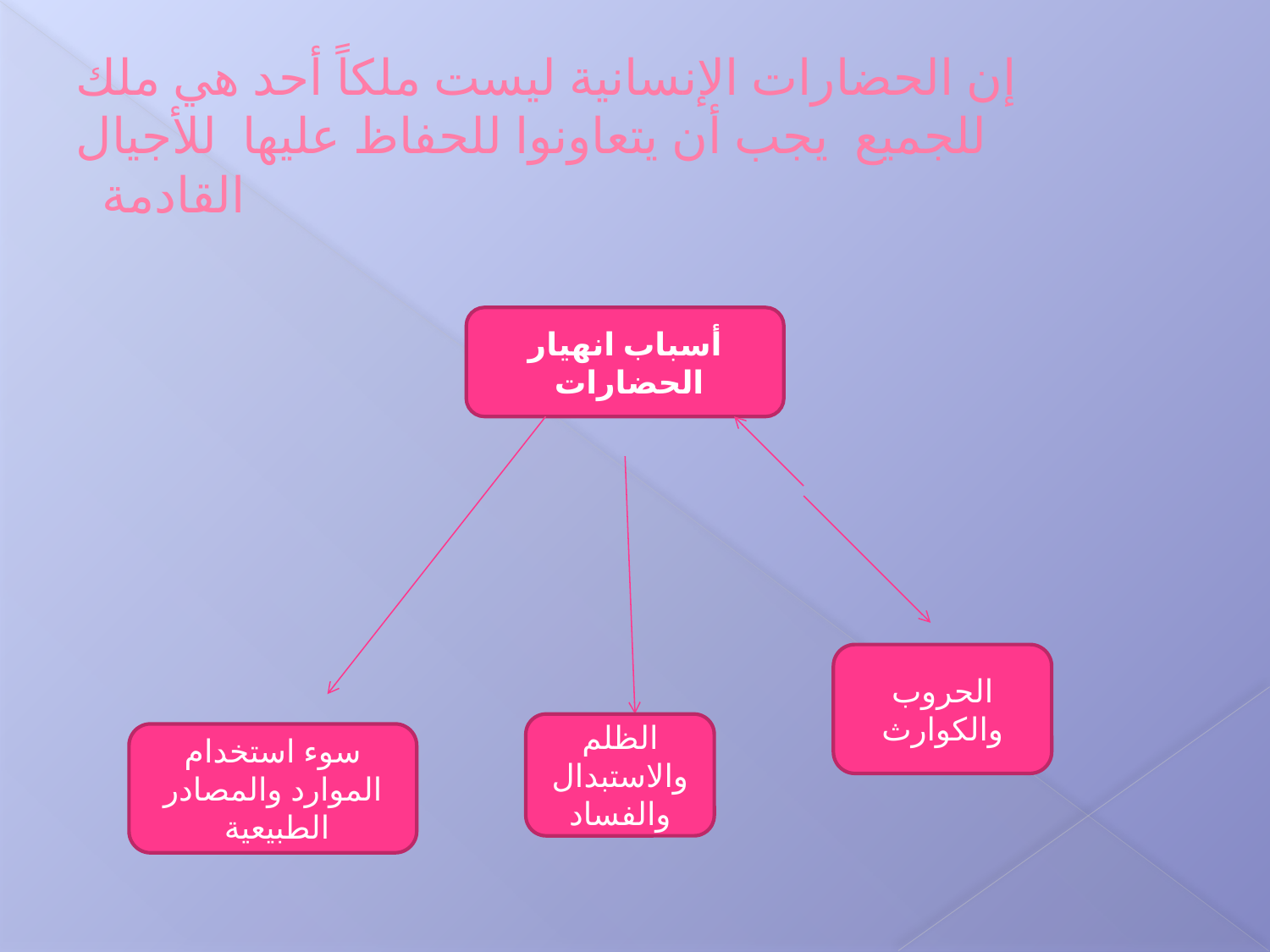

# إن الحضارات الإنسانية ليست ملكاً أحد هي ملك للجميع  يجب أن يتعاونوا للحفاظ عليها  للأجيال القادمة

أسباب انهيار الحضارات
الحروب والكوارث
الظلم والاستبدال والفساد
سوء استخدام الموارد والمصادر الطبيعية